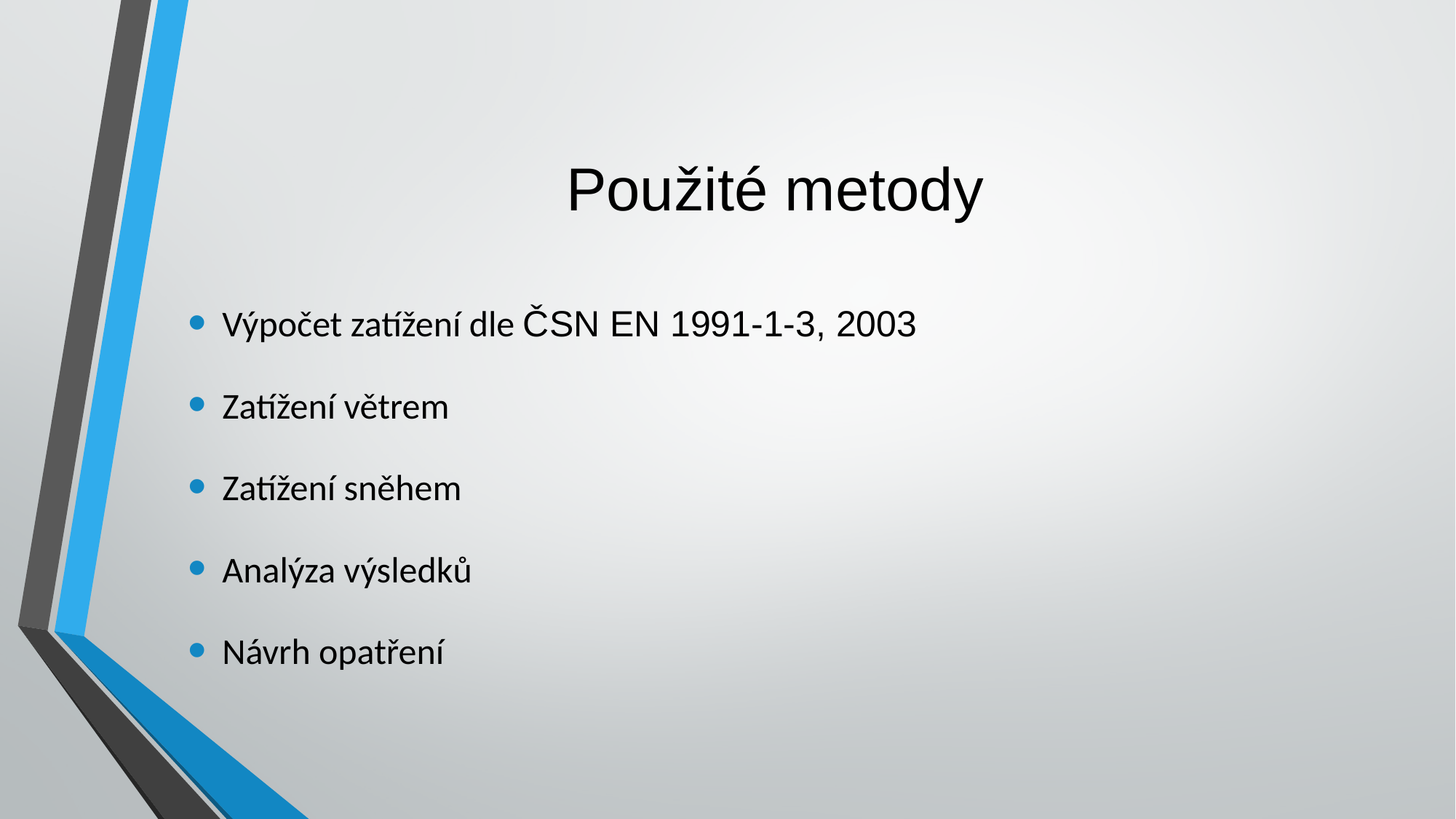

# Použité metody
Výpočet zatížení dle ČSN EN 1991-1-3, 2003
Zatížení větrem
Zatížení sněhem
Analýza výsledků
Návrh opatření